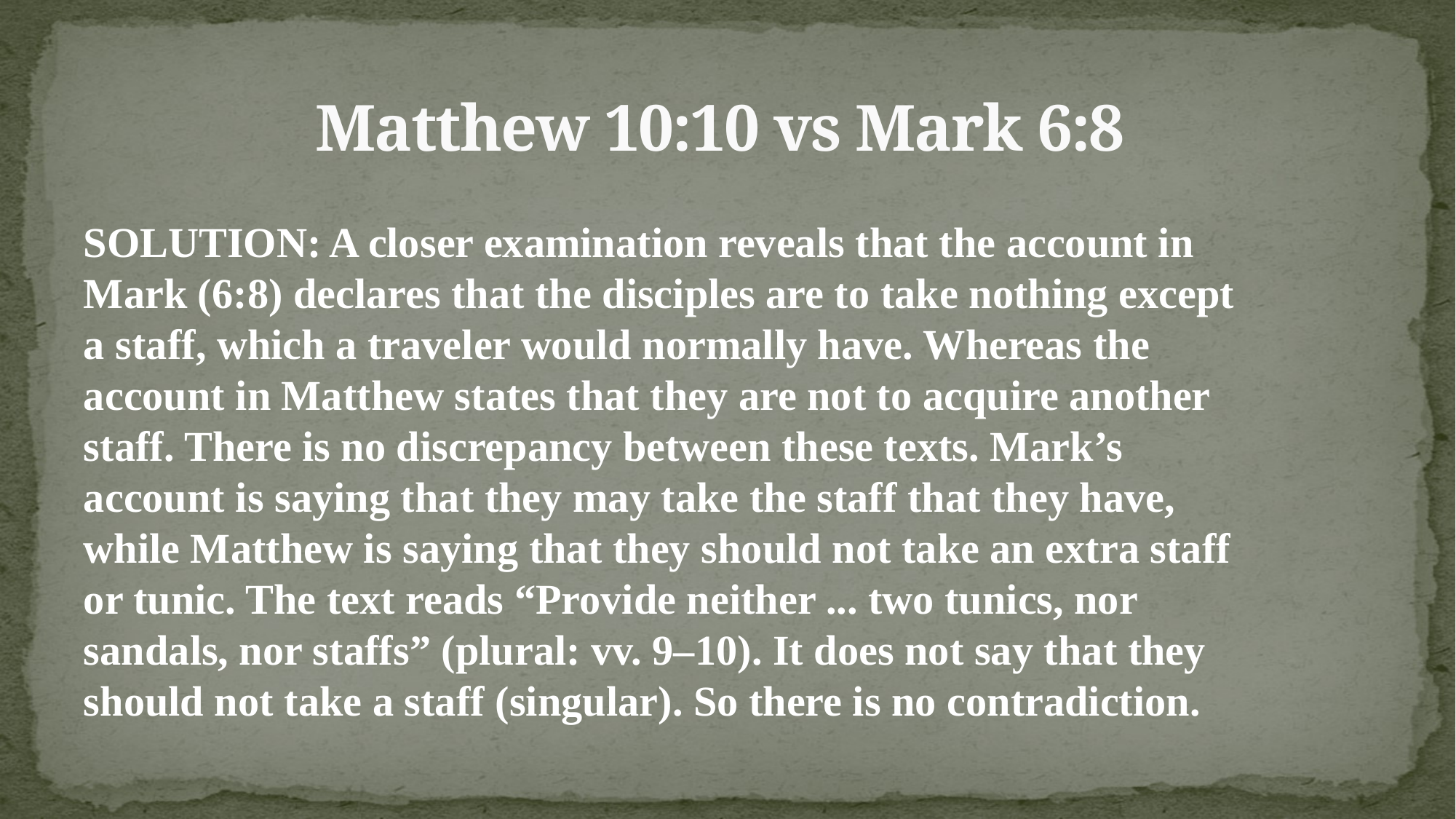

# Matthew 10:10 vs Mark 6:8
SOLUTION: A closer examination reveals that the account in Mark (6:8) declares that the disciples are to take nothing except a staff, which a traveler would normally have. Whereas the account in Matthew states that they are not to acquire another staff. There is no discrepancy between these texts. Mark’s account is saying that they may take the staff that they have, while Matthew is saying that they should not take an extra staff or tunic. The text reads “Provide neither ... two tunics, nor sandals, nor staffs” (plural: vv. 9–10). It does not say that they should not take a staff (singular). So there is no contradiction.